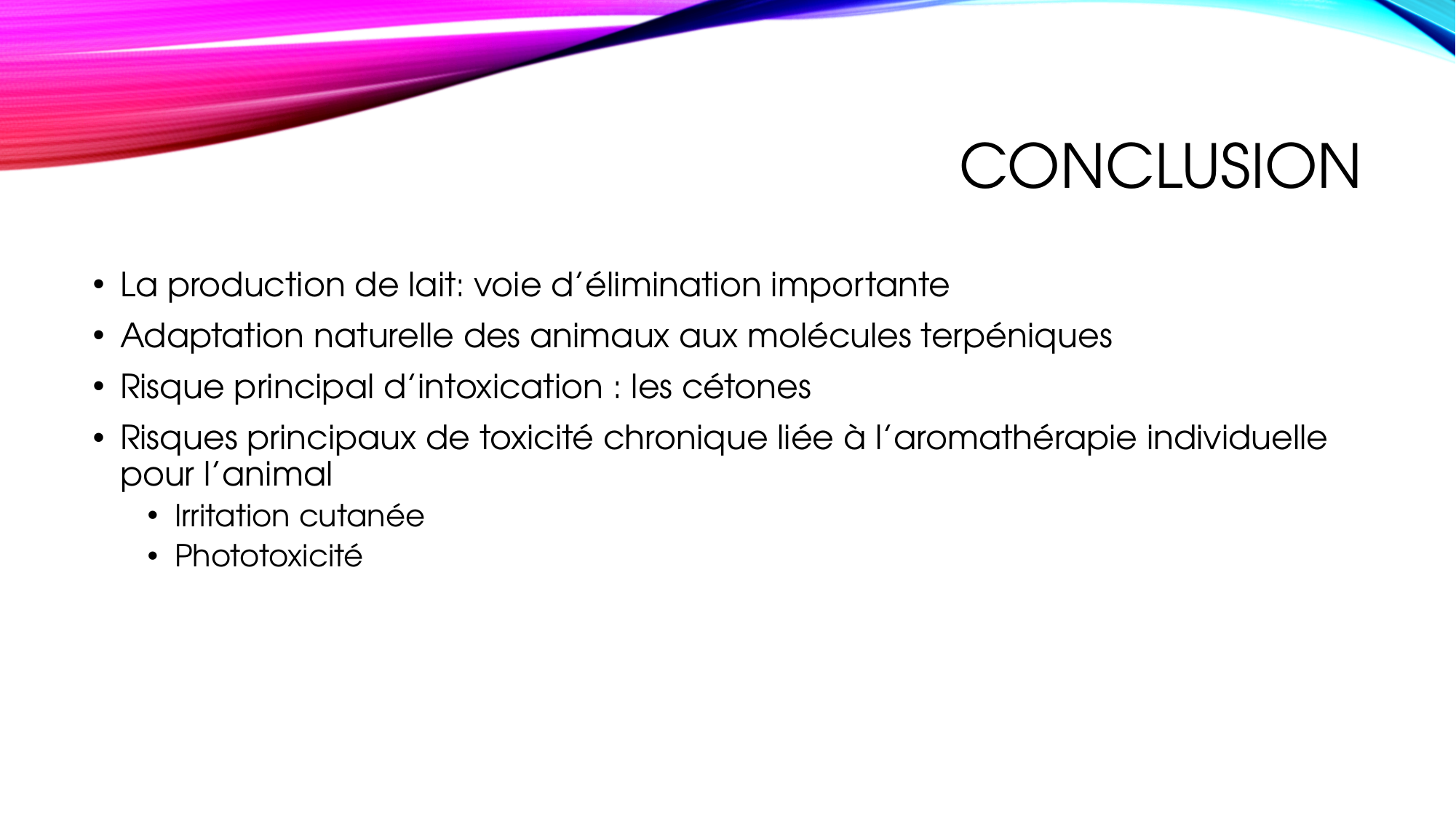

# Conclusion
La production de lait: voie d’élimination importante
Adaptation naturelle des animaux aux molécules terpéniques
Risque principal d’intoxication : les cétones
Risques principaux de toxicité chronique liée à l’aromathérapie individuelle pour l’animal
Irritation cutanée
Phototoxicité